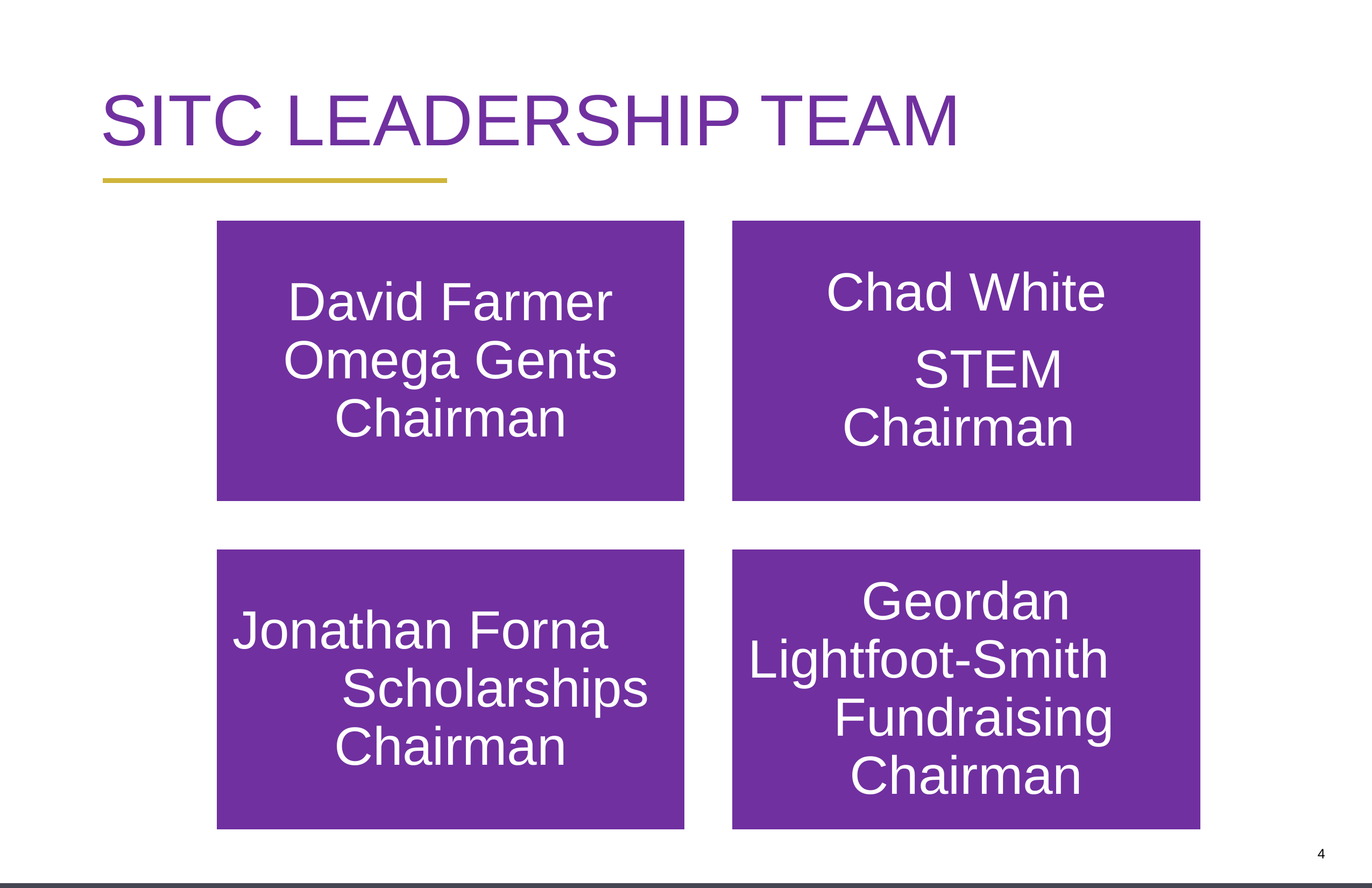

SITC LEADERSHIP TEAM

David Farmer Omega Gents Chairman
Chad White
   STEM Chairman
Jonathan Forna           Scholarships Chairman
Geordan Lightfoot-Smith       Fundraising Chairman
4